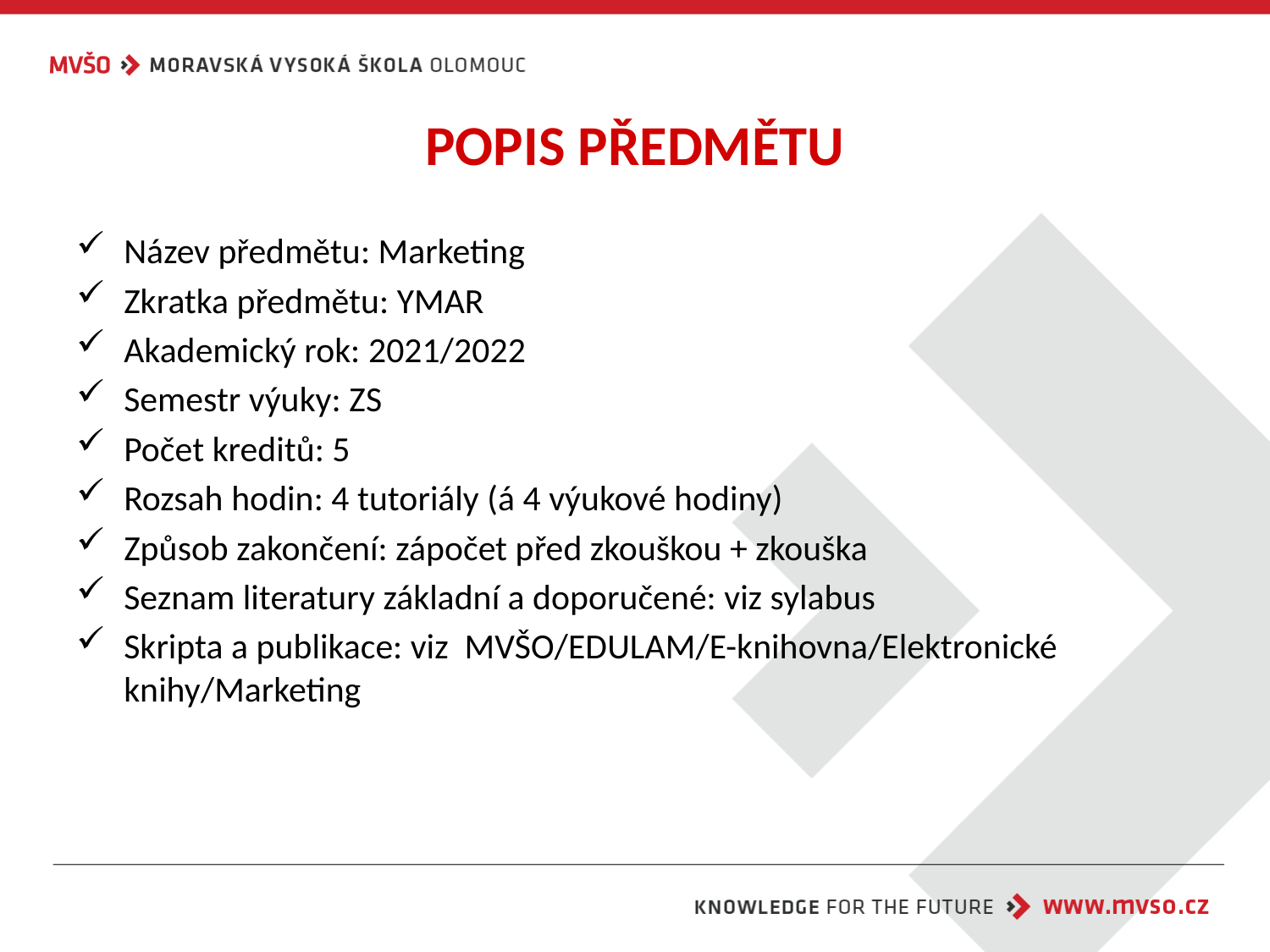

# POPIS PŘEDMĚTU
Název předmětu: Marketing
Zkratka předmětu: YMAR
Akademický rok: 2021/2022
Semestr výuky: ZS
Počet kreditů: 5
Rozsah hodin: 4 tutoriály (á 4 výukové hodiny)
Způsob zakončení: zápočet před zkouškou + zkouška
Seznam literatury základní a doporučené: viz sylabus
Skripta a publikace: viz  MVŠO/EDULAM/E-knihovna/Elektronické knihy/Marketing